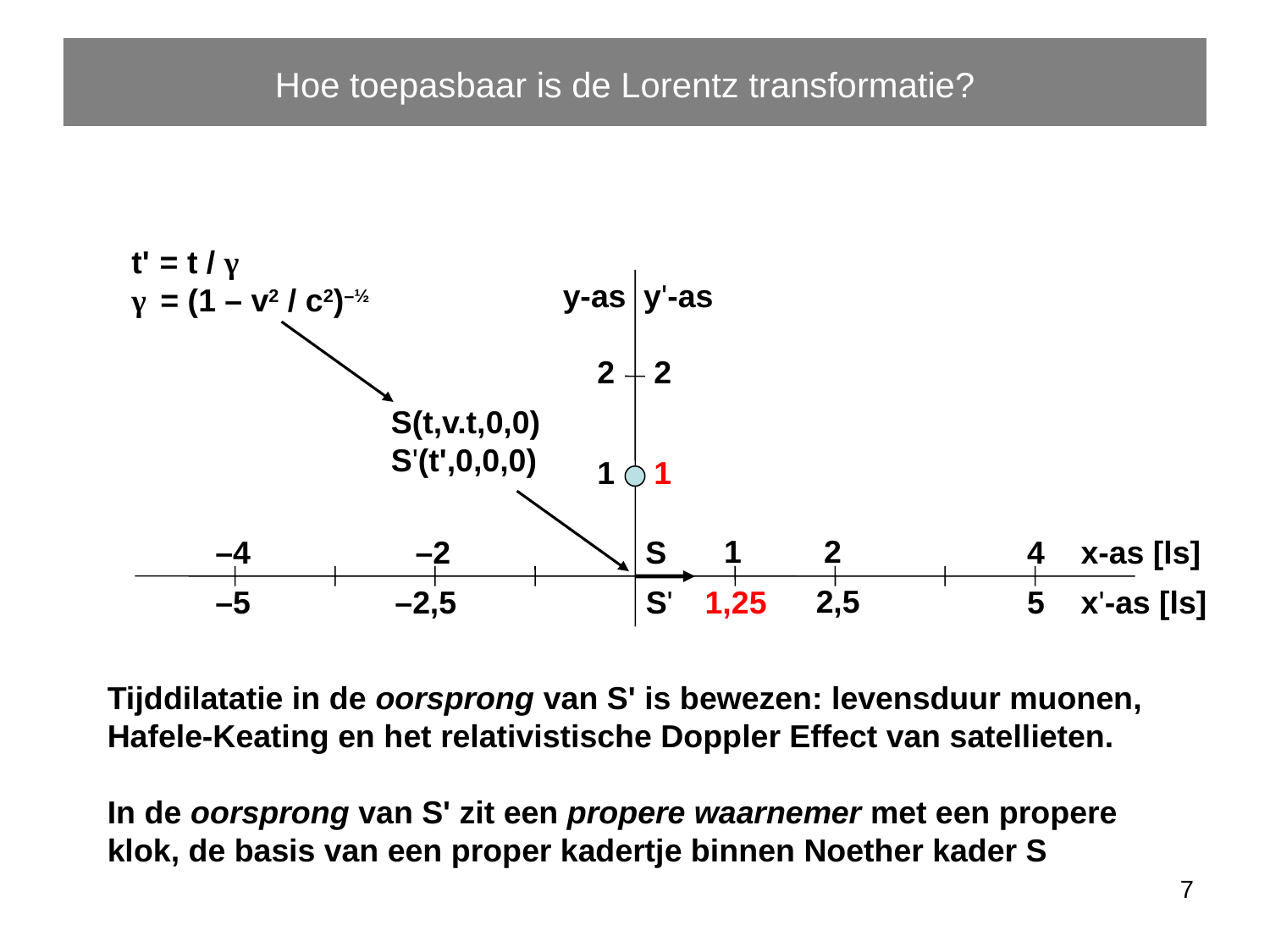

Hoe toepasbaar is de Lorentz transformatie?
 t'	= t / γ
 γ	= (1 – v2 / c2)–½
y-as
y'-as

2
2

 S(t,v.t,0,0)
 S'(t',0,0,0)
1
1

1
2
–4
–2
4
x-as [ls]
S

2,5
1,25

–5
–2,5
5
x'-as [ls]

S'
Tijddilatatie in de oorsprong van S' is bewezen: levensduur muonen, Hafele-Keating en het relativistische Doppler Effect van satellieten.

In de oorsprong van S' zit een propere waarnemer met een propere klok, de basis van een proper kadertje binnen Noether kader S
7